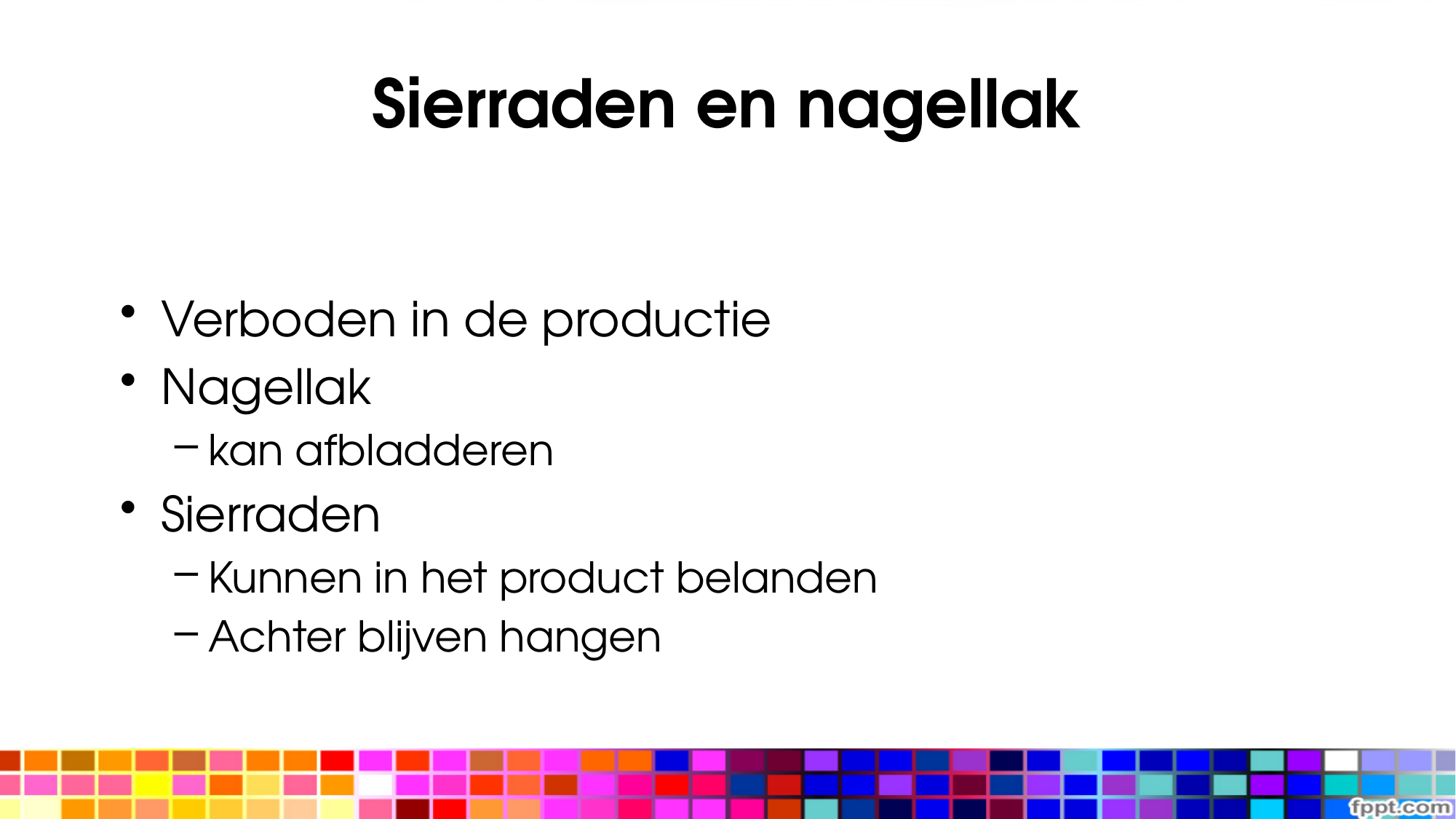

# Sierraden en nagellak
Verboden in de productie
Nagellak
kan afbladderen
Sierraden
Kunnen in het product belanden
Achter blijven hangen